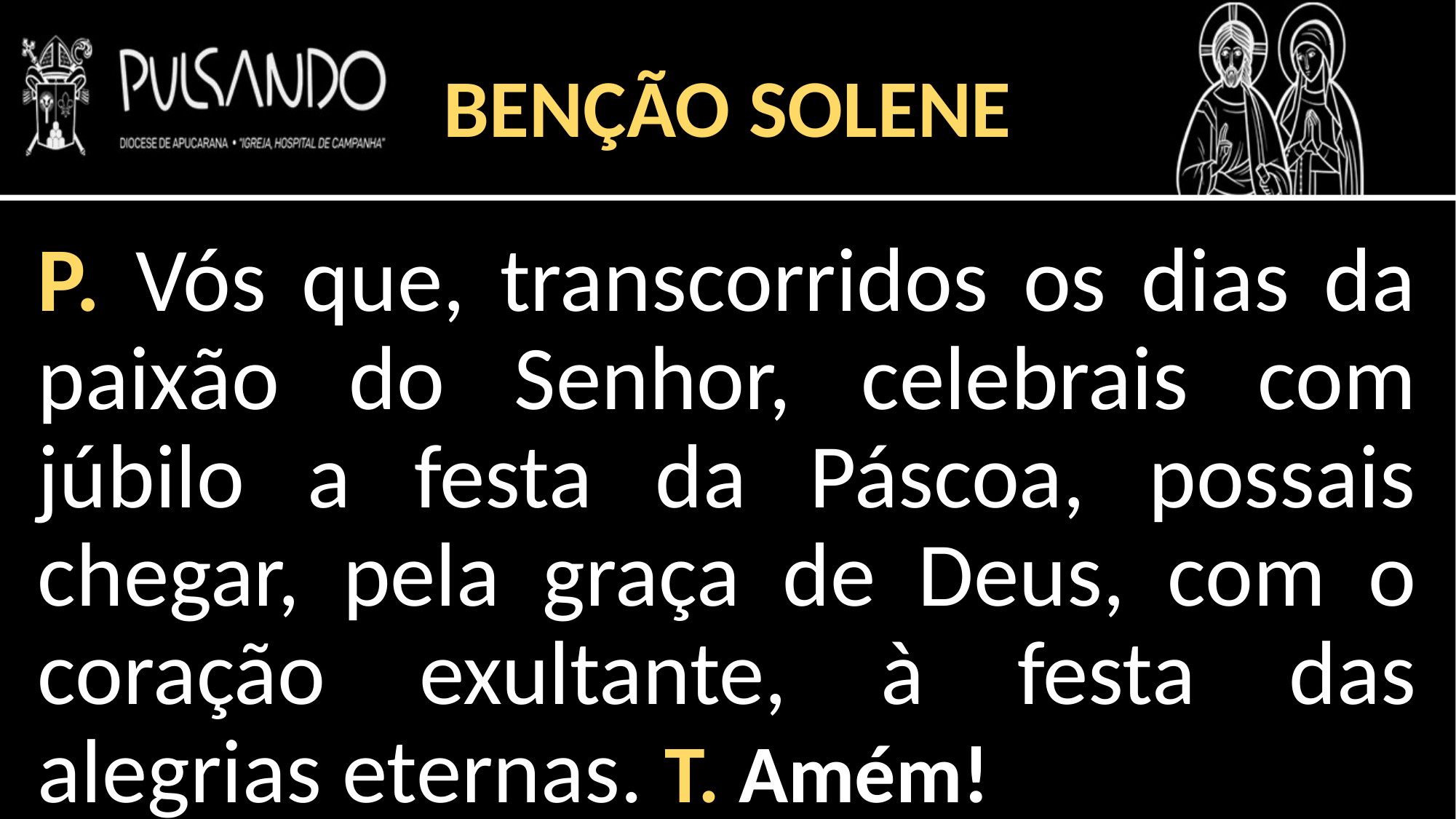

BENÇÃO SOLENE
P. Vós que, transcorridos os dias da paixão do Senhor, celebrais com júbilo a festa da Páscoa, possais chegar, pela graça de Deus, com o coração exultante, à festa das alegrias eternas. T. Amém!